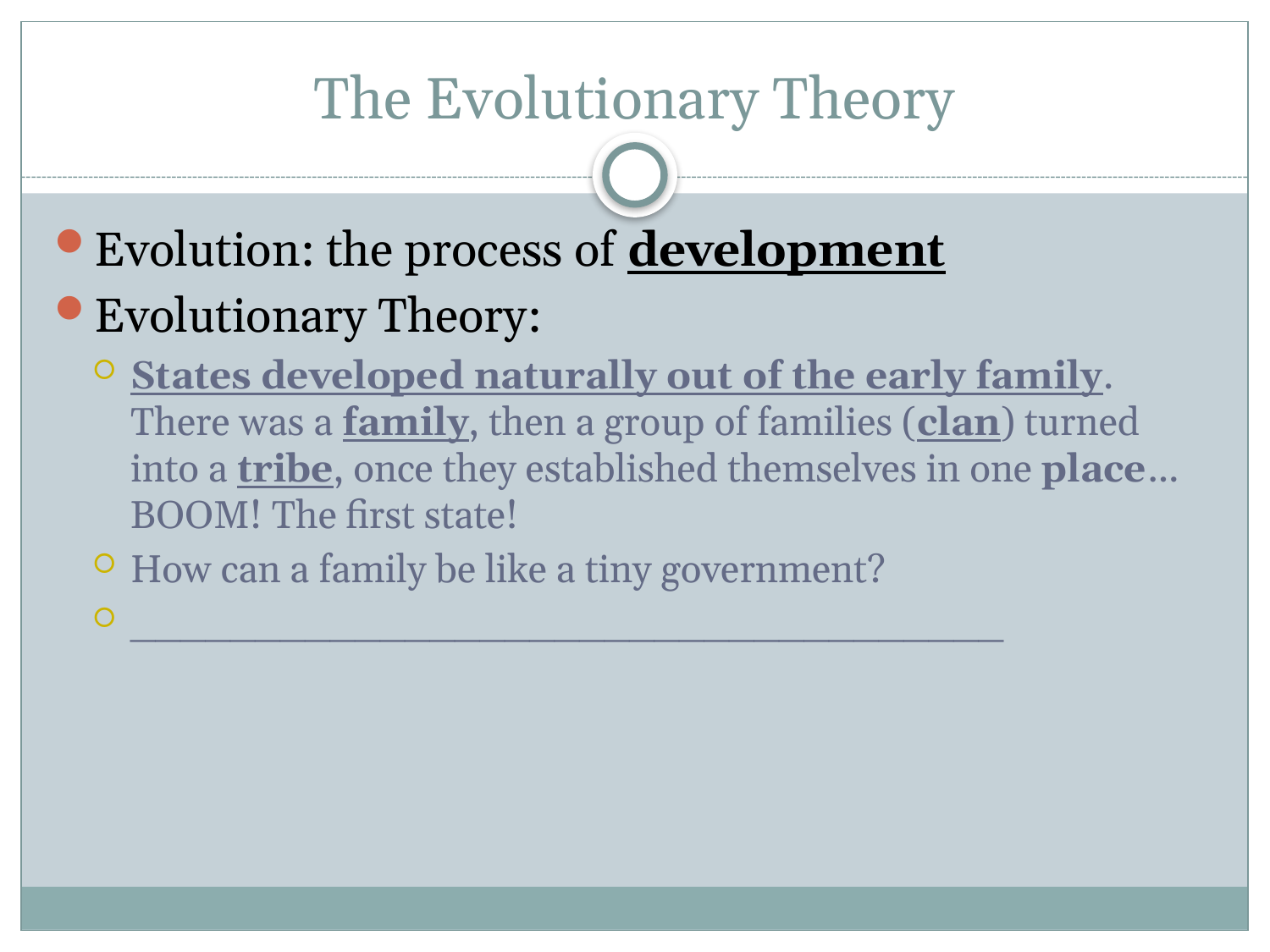

# The Evolutionary Theory
Evolution: the process of development
Evolutionary Theory:
States developed naturally out of the early family. There was a family, then a group of families (clan) turned into a tribe, once they established themselves in one place… BOOM! The first state!
How can a family be like a tiny government?
___________________________________